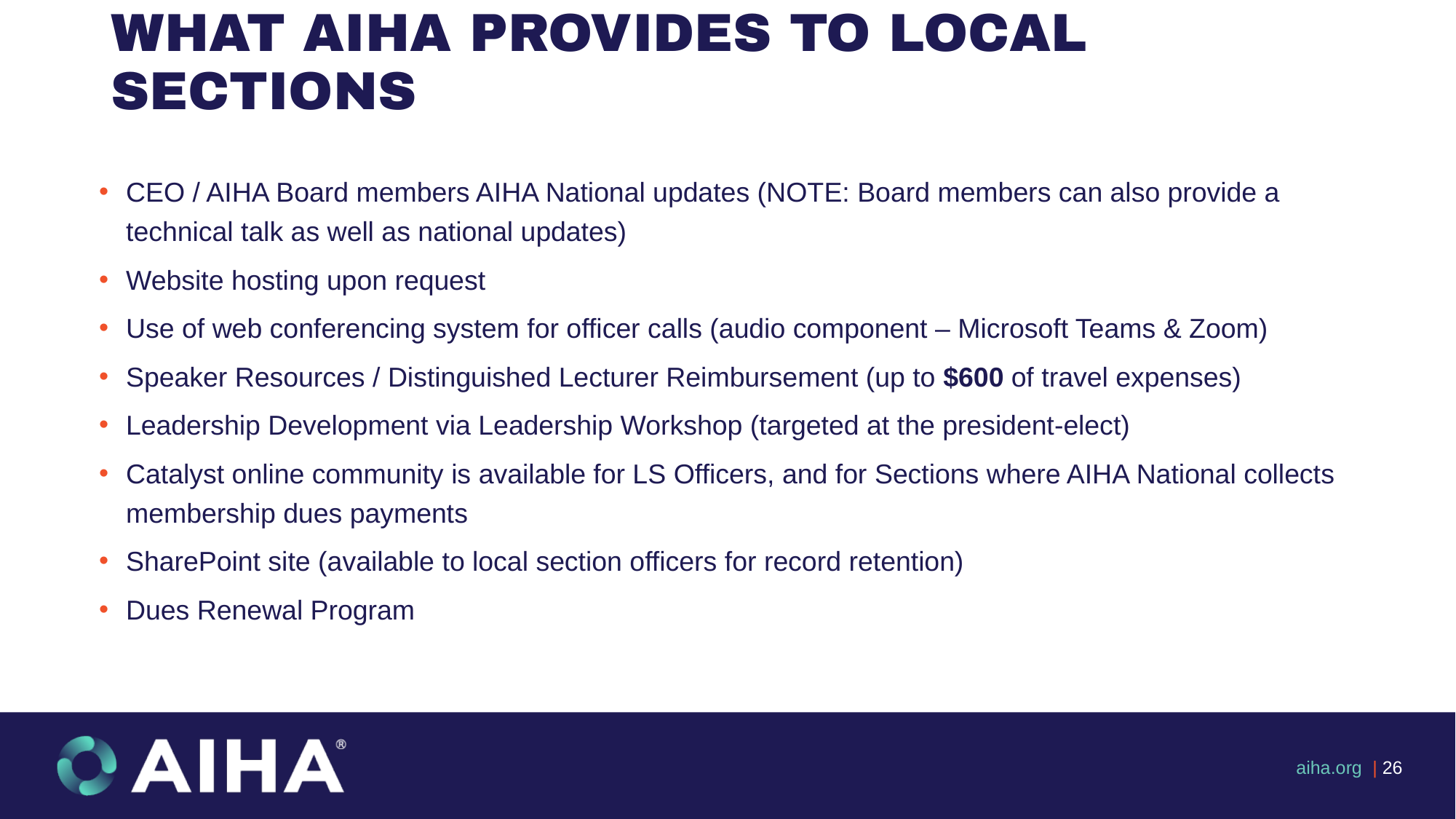

# What AIHA Provides to Local Sections
CEO / AIHA Board members AIHA National updates (NOTE: Board members can also provide a technical talk as well as national updates)
Website hosting upon request
Use of web conferencing system for officer calls (audio component – Microsoft Teams & Zoom)
Speaker Resources / Distinguished Lecturer Reimbursement (up to $600 of travel expenses)
Leadership Development via Leadership Workshop (targeted at the president-elect)
Catalyst online community is available for LS Officers, and for Sections where AIHA National collects membership dues payments
SharePoint site (available to local section officers for record retention)
Dues Renewal Program

aiha.org  | 26